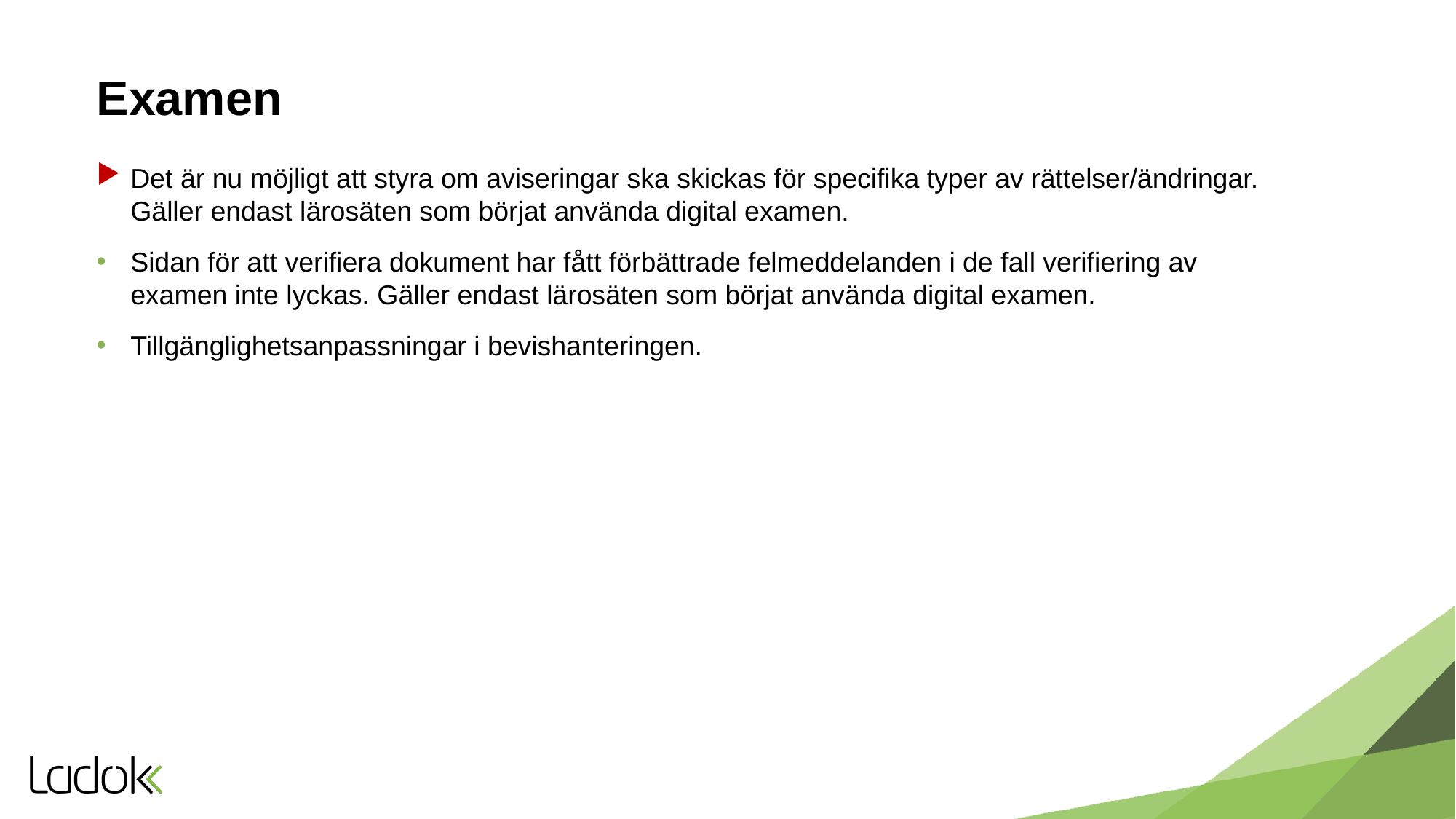

# Examen
Det är nu möjligt att styra om aviseringar ska skickas för specifika typer av rättelser/ändringar.
Gäller endast lärosäten som börjat använda digital examen.
Sidan för att verifiera dokument har fått förbättrade felmeddelanden i de fall verifiering av examen inte lyckas. Gäller endast lärosäten som börjat använda digital examen.
Tillgänglighetsanpassningar i bevishanteringen.